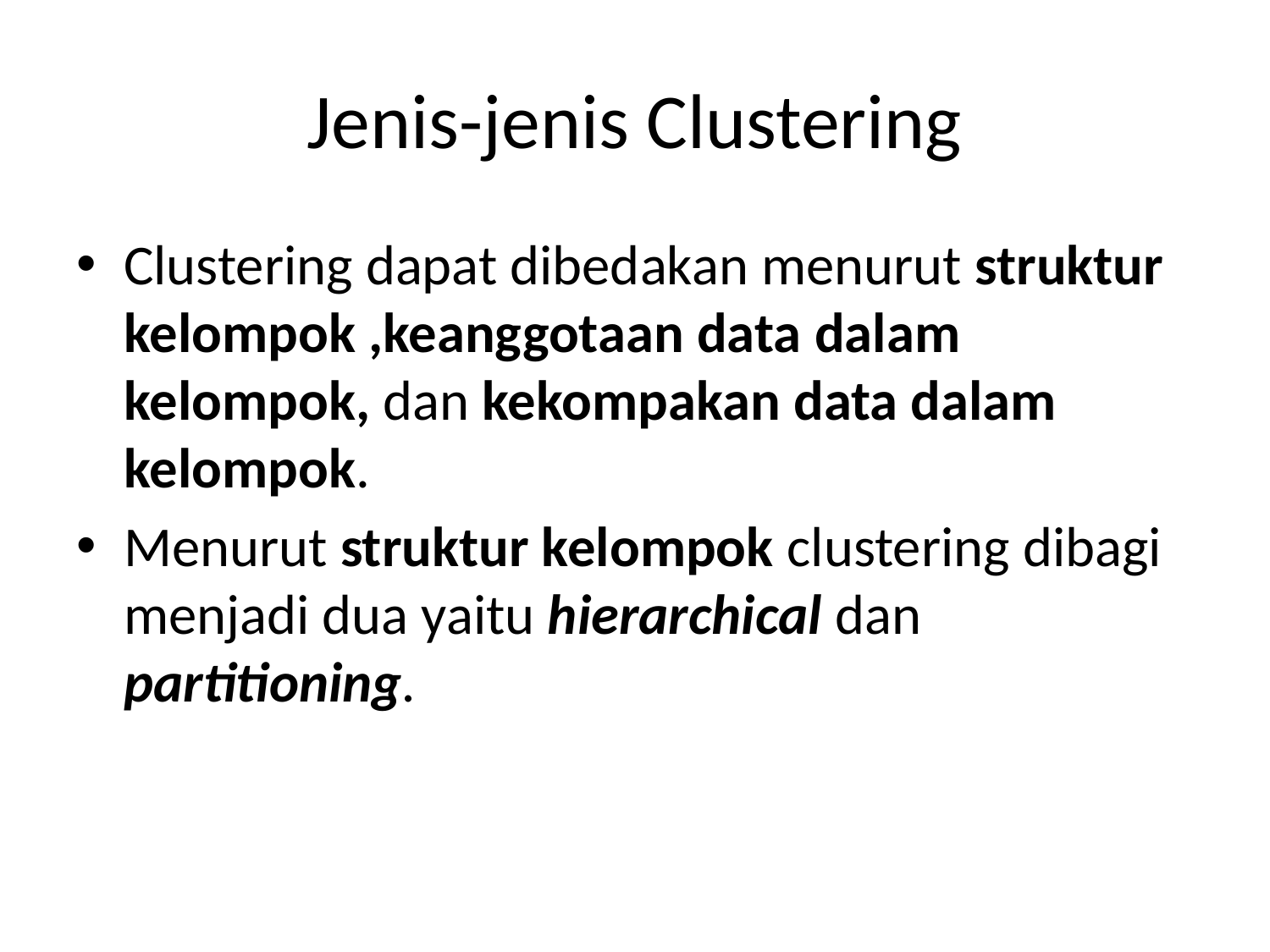

# Jenis-jenis Clustering
Clustering dapat dibedakan menurut struktur kelompok ,keanggotaan data dalam kelompok, dan kekompakan data dalam kelompok.
Menurut struktur kelompok clustering dibagi menjadi dua yaitu hierarchical dan partitioning.